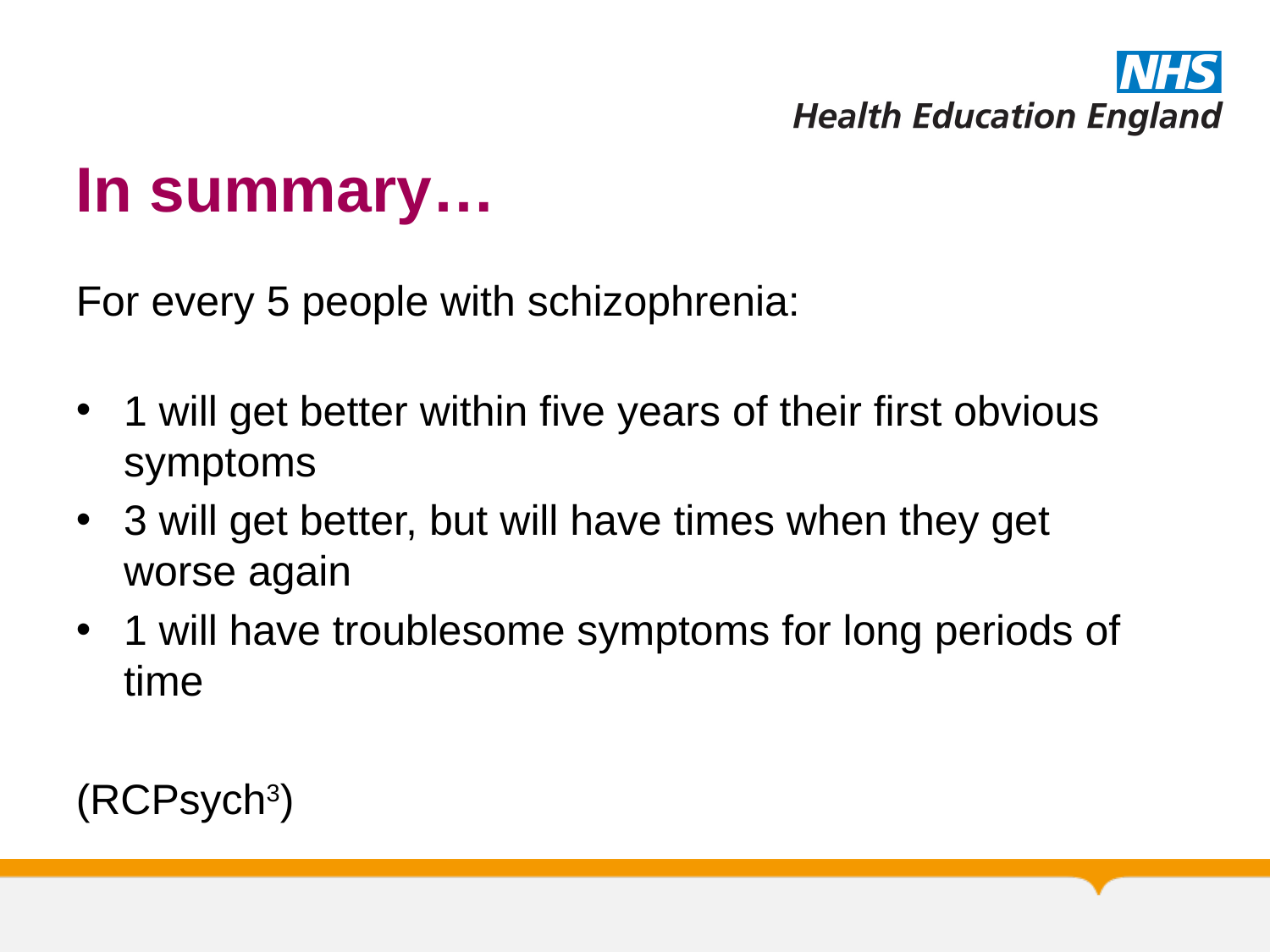

# In summary…
For every 5 people with schizophrenia:
1 will get better within five years of their first obvious symptoms
3 will get better, but will have times when they get worse again
1 will have troublesome symptoms for long periods of time

(RCPsych3)